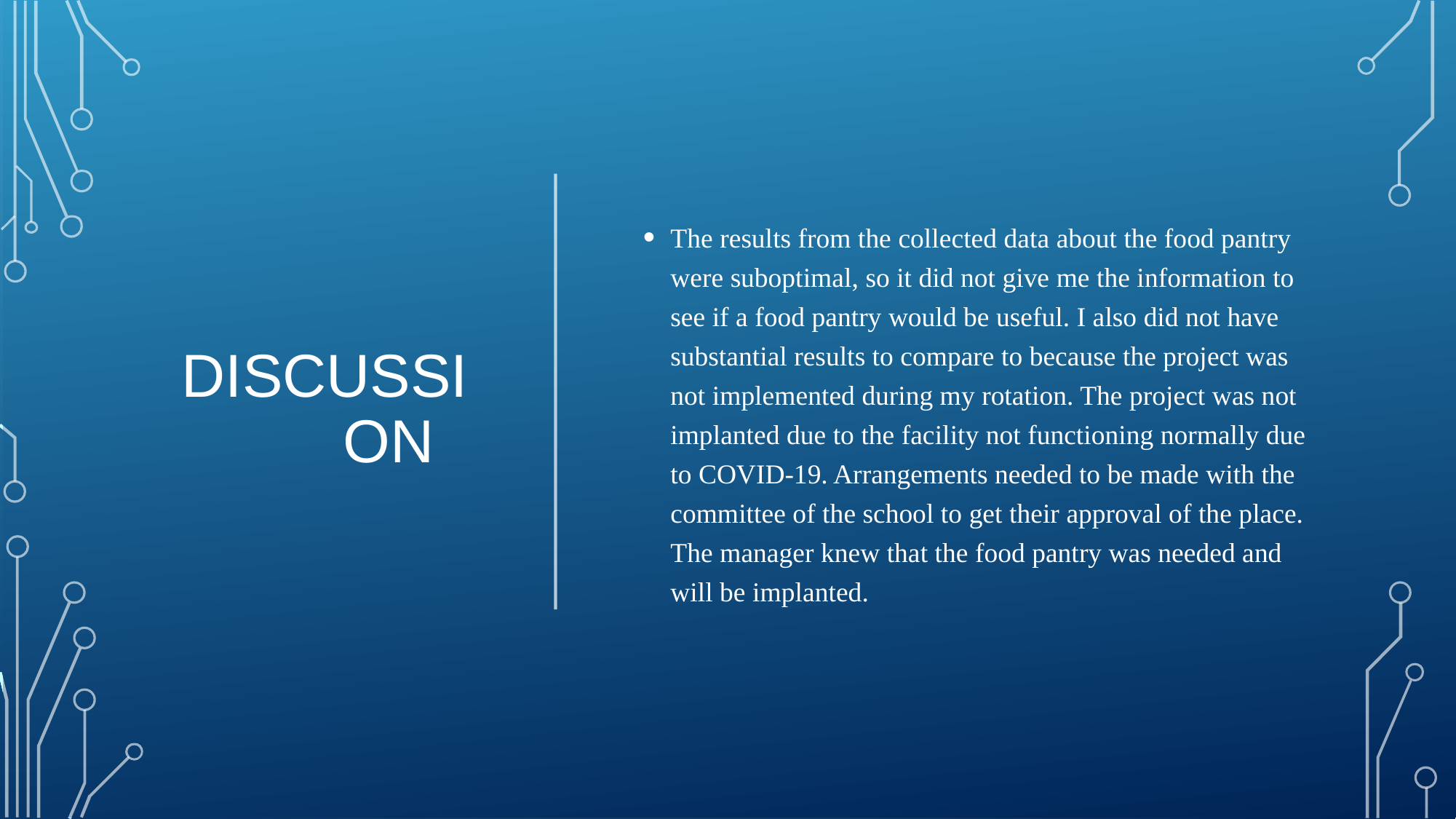

# Discussion
The results from the collected data about the food pantry were suboptimal, so it did not give me the information to see if a food pantry would be useful. I also did not have substantial results to compare to because the project was not implemented during my rotation. The project was not implanted due to the facility not functioning normally due to COVID-19. Arrangements needed to be made with the committee of the school to get their approval of the place. The manager knew that the food pantry was needed and will be implanted.